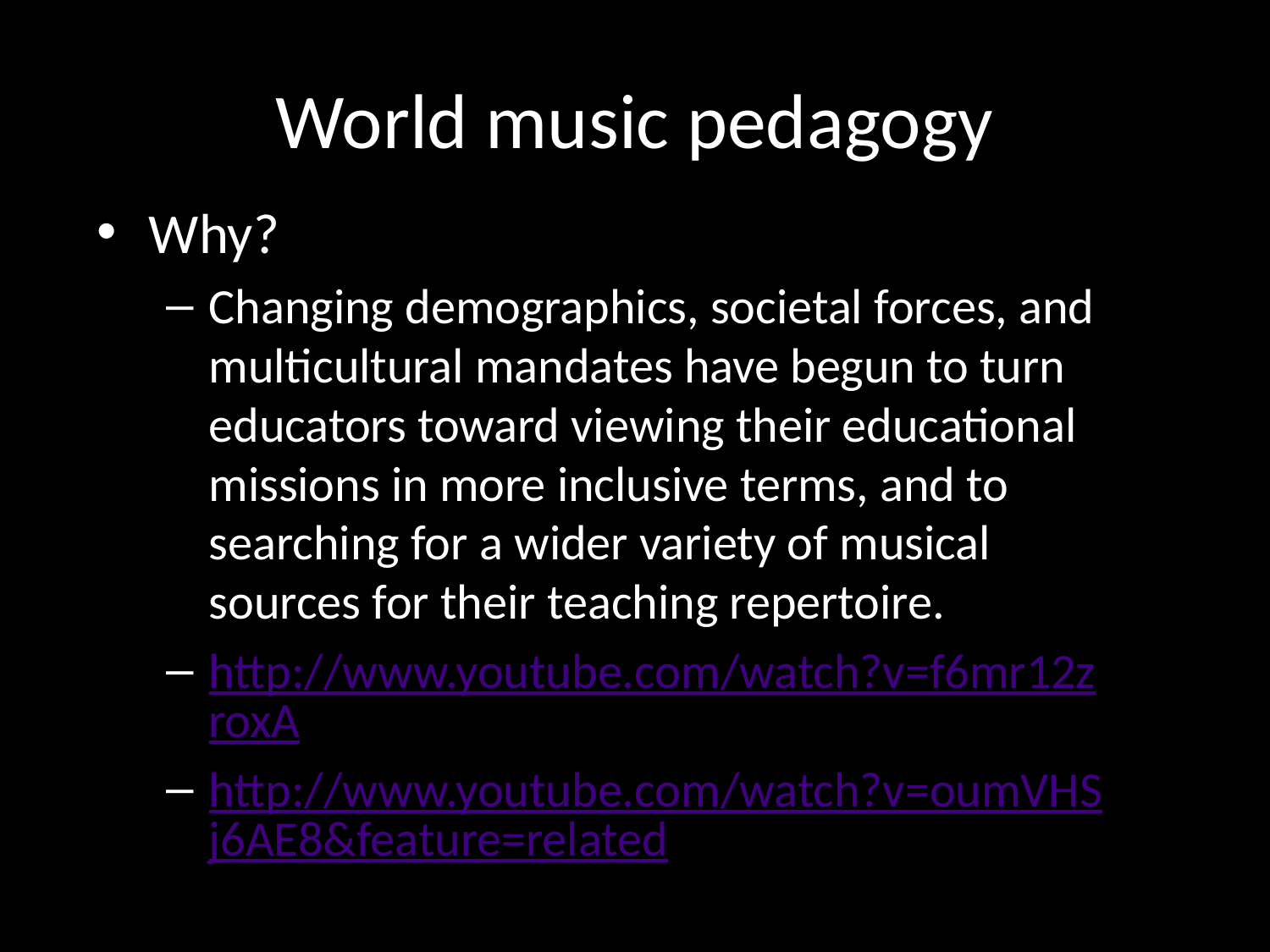

# World music pedagogy
Why?
Changing demographics, societal forces, and multicultural mandates have begun to turn educators toward viewing their educational missions in more inclusive terms, and to searching for a wider variety of musical sources for their teaching repertoire.
http://www.youtube.com/watch?v=f6mr12zroxA
http://www.youtube.com/watch?v=oumVHSj6AE8&feature=related